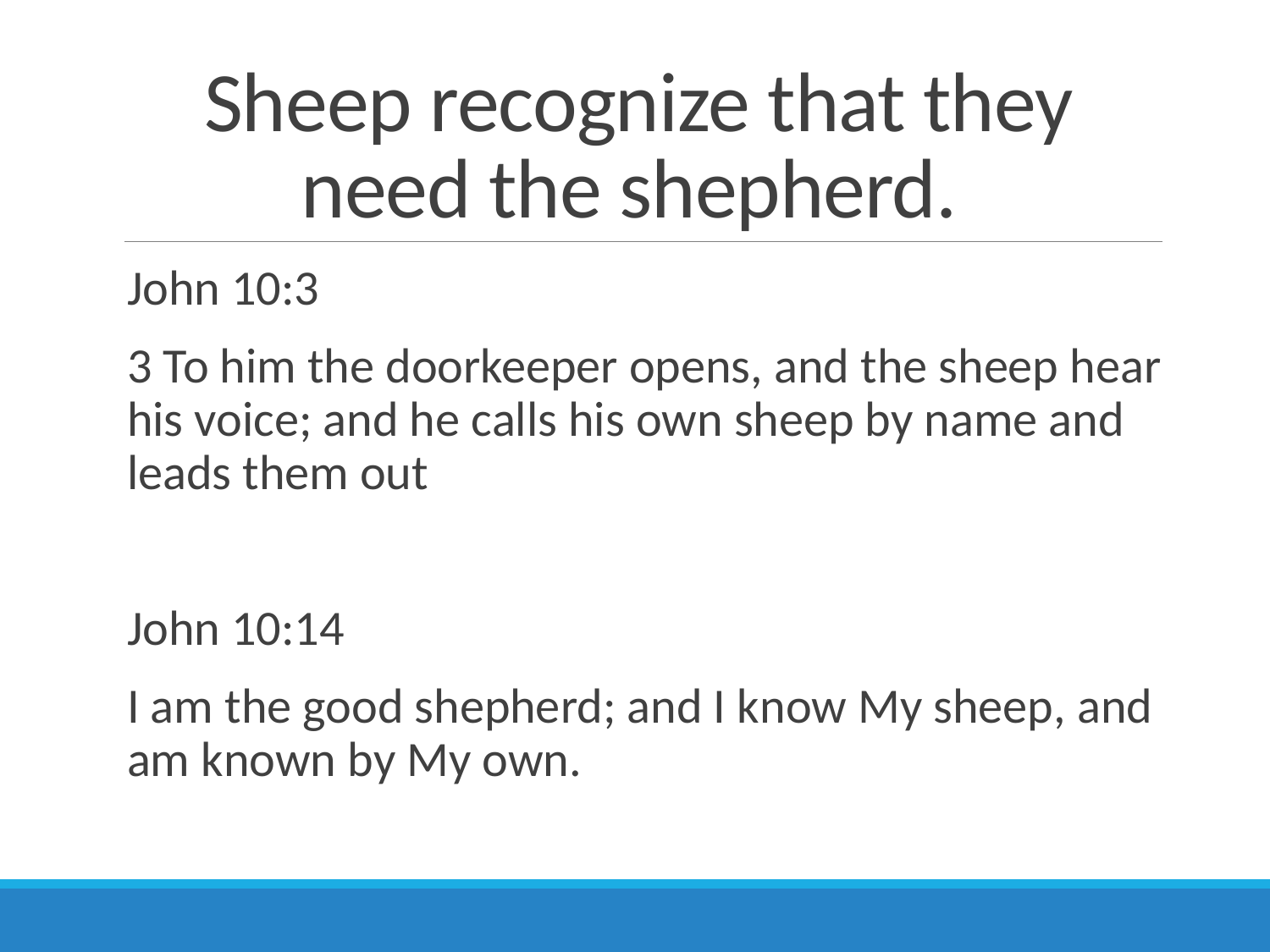

# Sheep recognize that they need the shepherd.
John 10:3
3 To him the doorkeeper opens, and the sheep hear his voice; and he calls his own sheep by name and leads them out

John 10:14
I am the good shepherd; and I know My sheep, and am known by My own.